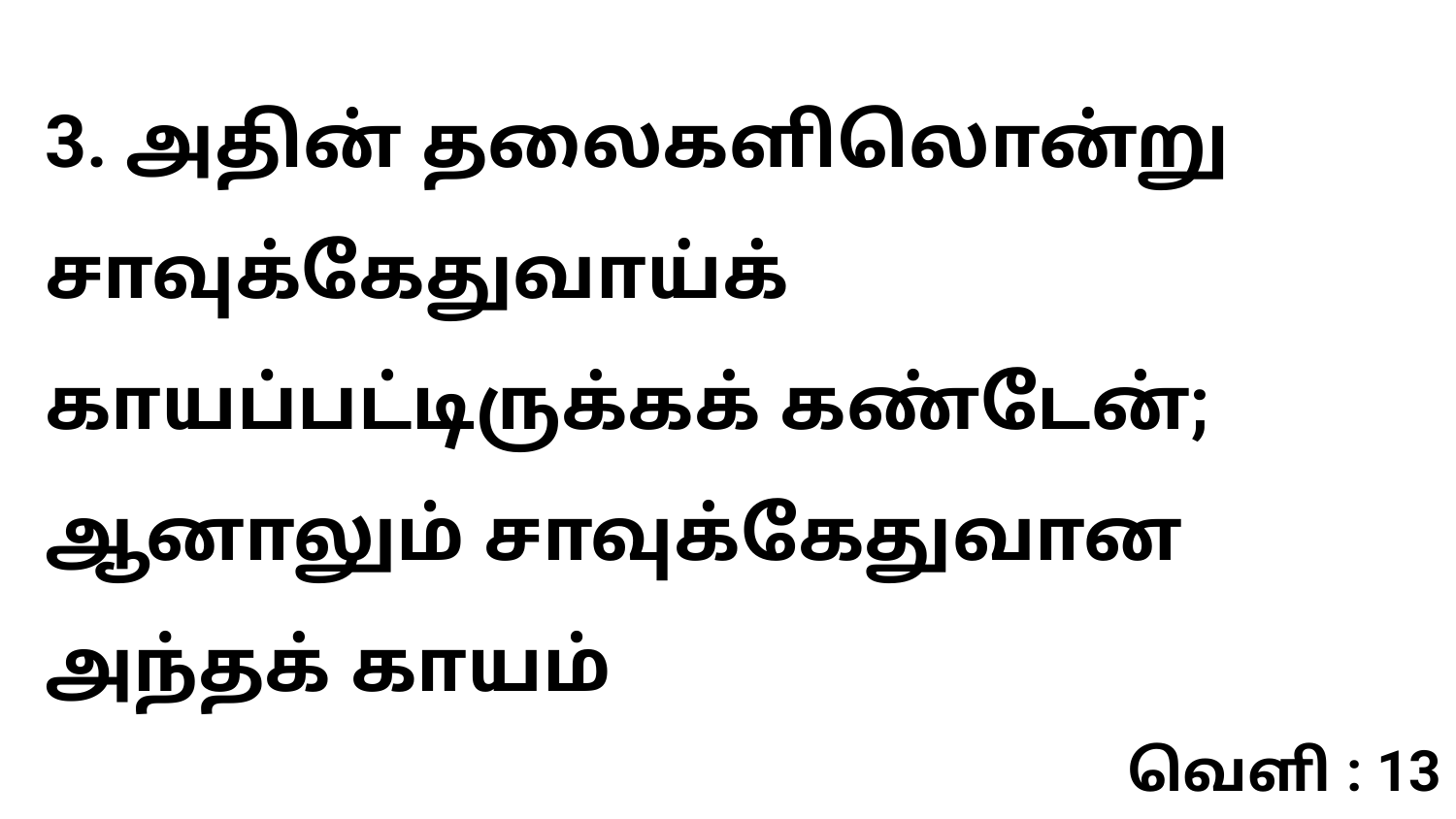

3. அதின் தலைகளிலொன்று சாவுக்கேதுவாய்க் காயப்பட்டிருக்கக் கண்டேன்; ஆனாலும் சாவுக்கேதுவான அந்தக் காயம்
வெளி : 13